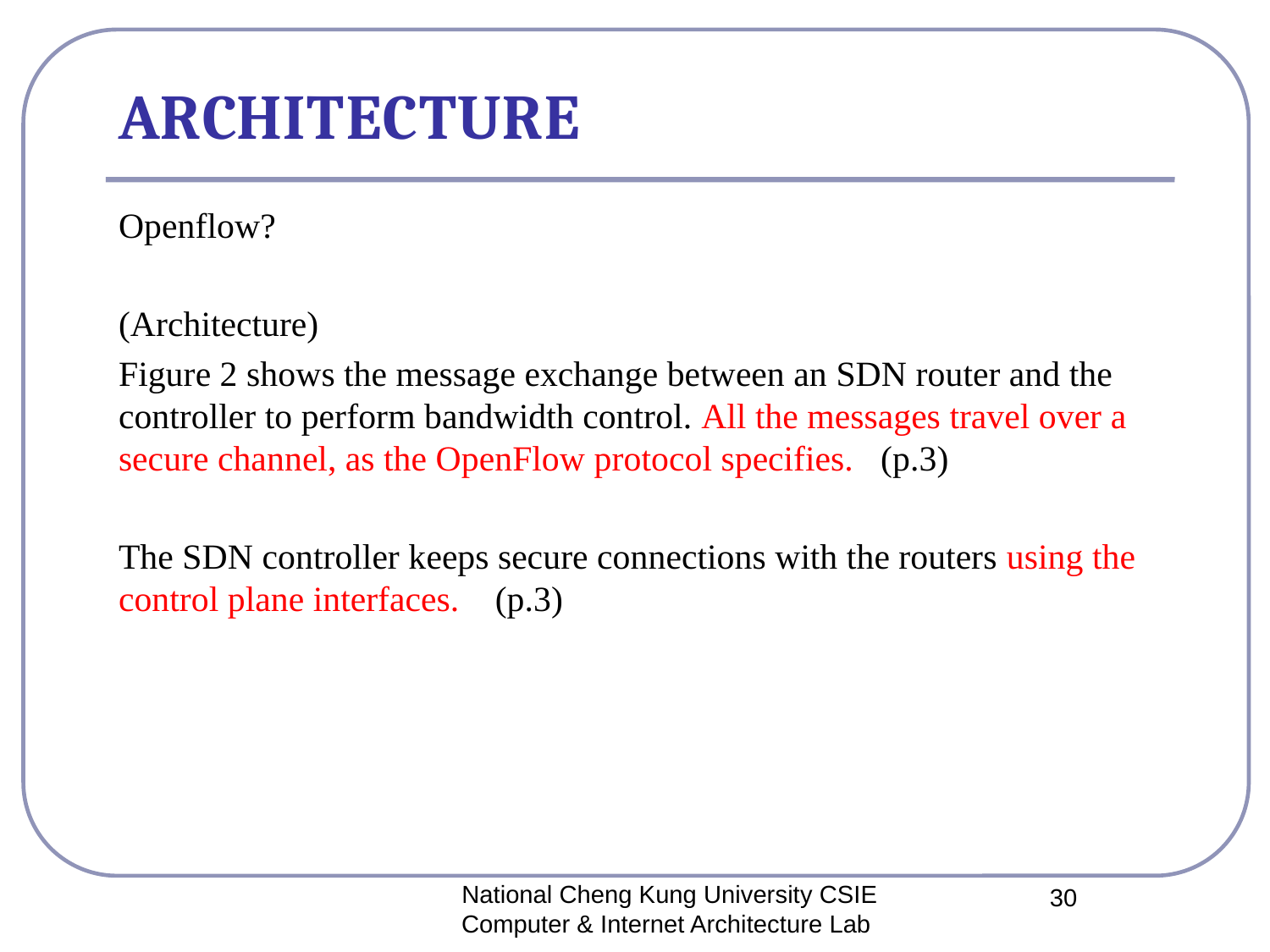

# ARCHITECTURE
Openflow?

(Architecture)
Figure 2 shows the message exchange between an SDN router and the controller to perform bandwidth control. All the messages travel over a secure channel, as the OpenFlow protocol specifies.   (p.3)

The SDN controller keeps secure connections with the routers using the control plane interfaces.    (p.3)
National Cheng Kung University CSIE Computer & Internet Architecture Lab
30